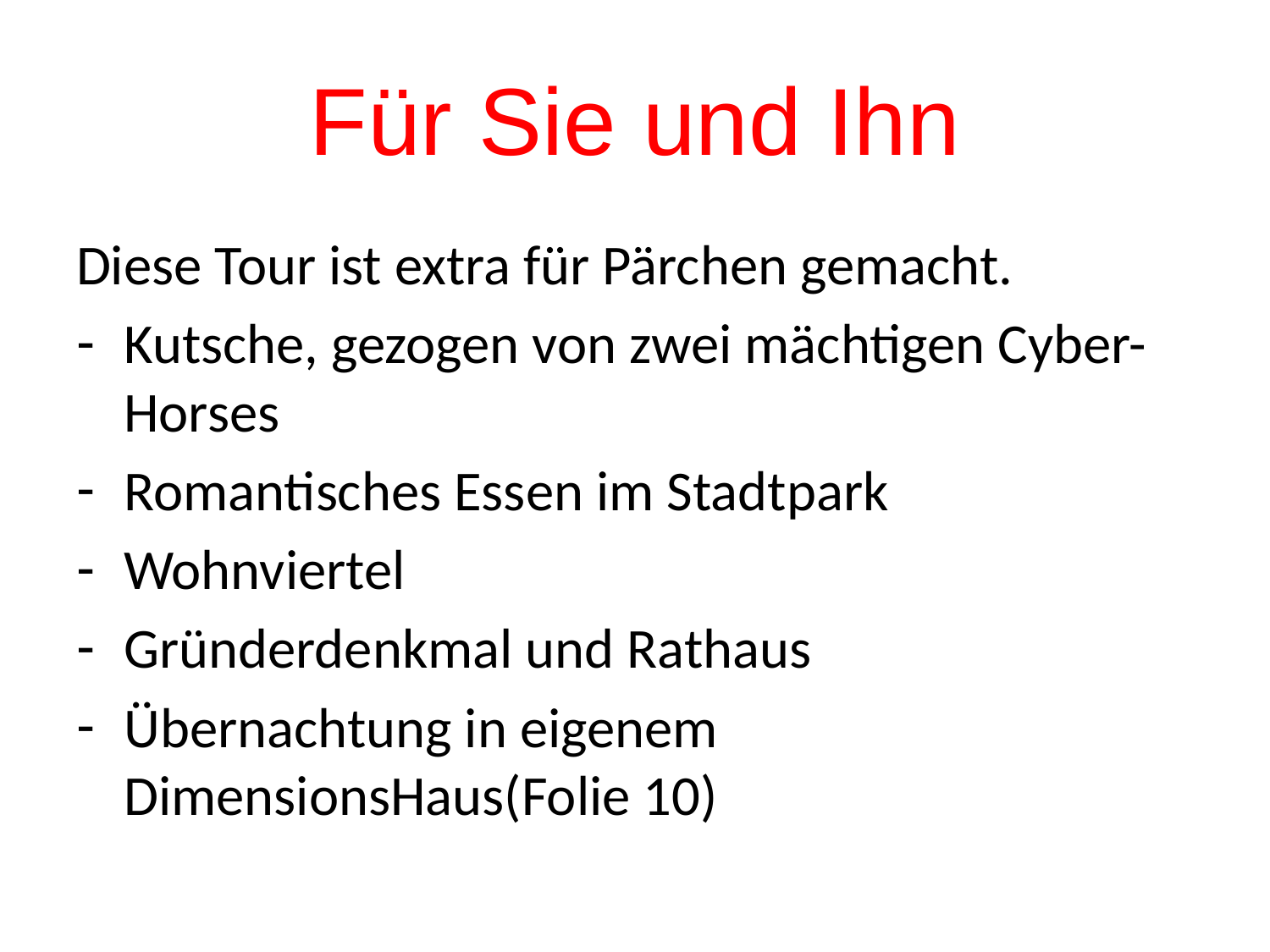

# Für Sie und Ihn
Diese Tour ist extra für Pärchen gemacht.
Kutsche, gezogen von zwei mächtigen Cyber- Horses
Romantisches Essen im Stadtpark
Wohnviertel
Gründerdenkmal und Rathaus
Übernachtung in eigenem DimensionsHaus(Folie 10)